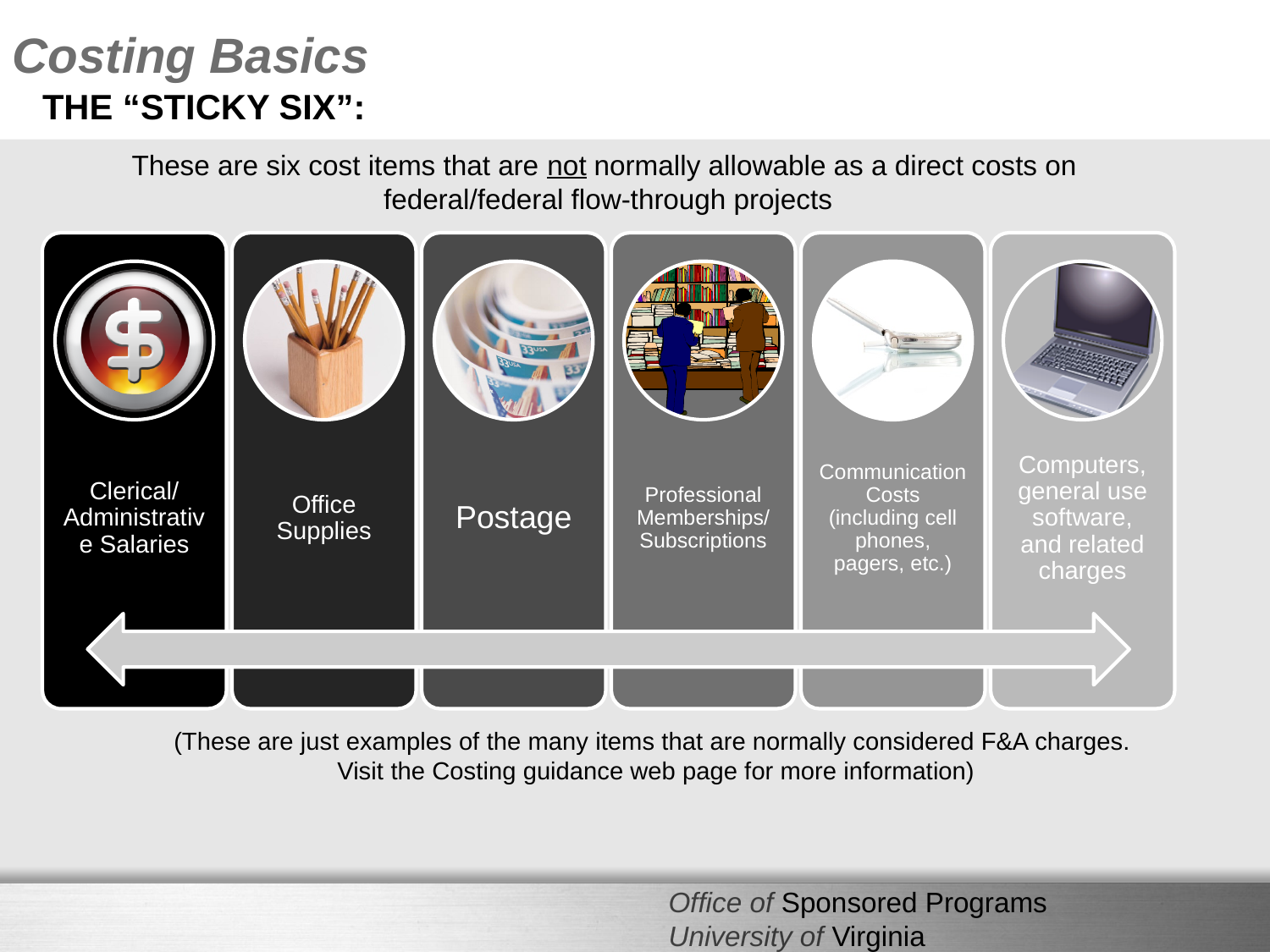

Costing Basics
# The “Sticky Six”:
These are six cost items that are not normally allowable as a direct costs on  federal/federal flow-through projects
Clerical/
Administrative Salaries
Office Supplies
Postage
Professional Memberships/
Subscriptions
Communication Costs (including cell phones, pagers, etc.)
Computers, general use software, and related charges
(These are just examples of the many items that are normally considered F&A charges.
Visit the Costing guidance web page for more information)